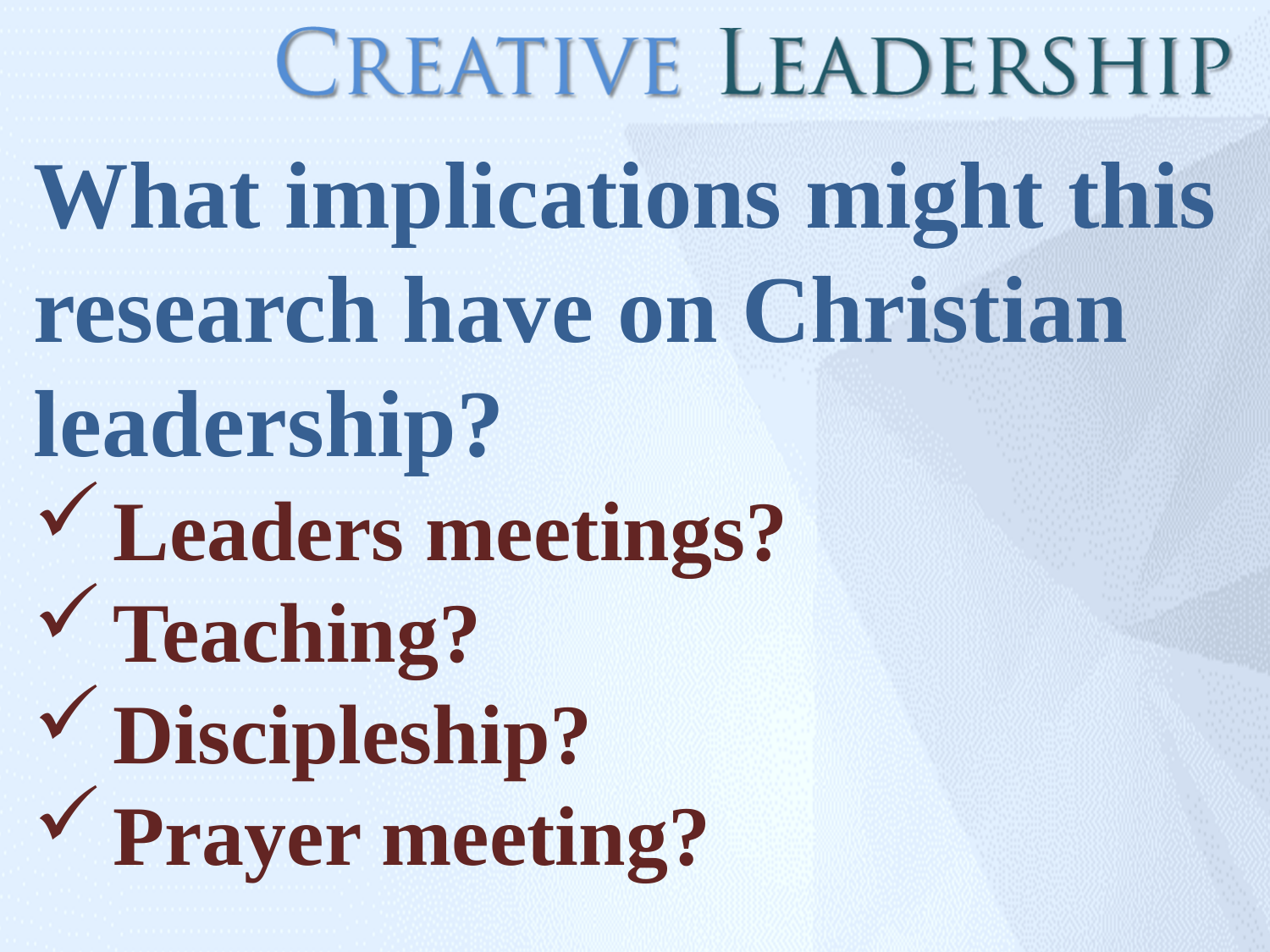

What implications might this research have on Christian leadership?
Leaders meetings?
Teaching?
Discipleship?
Prayer meeting?